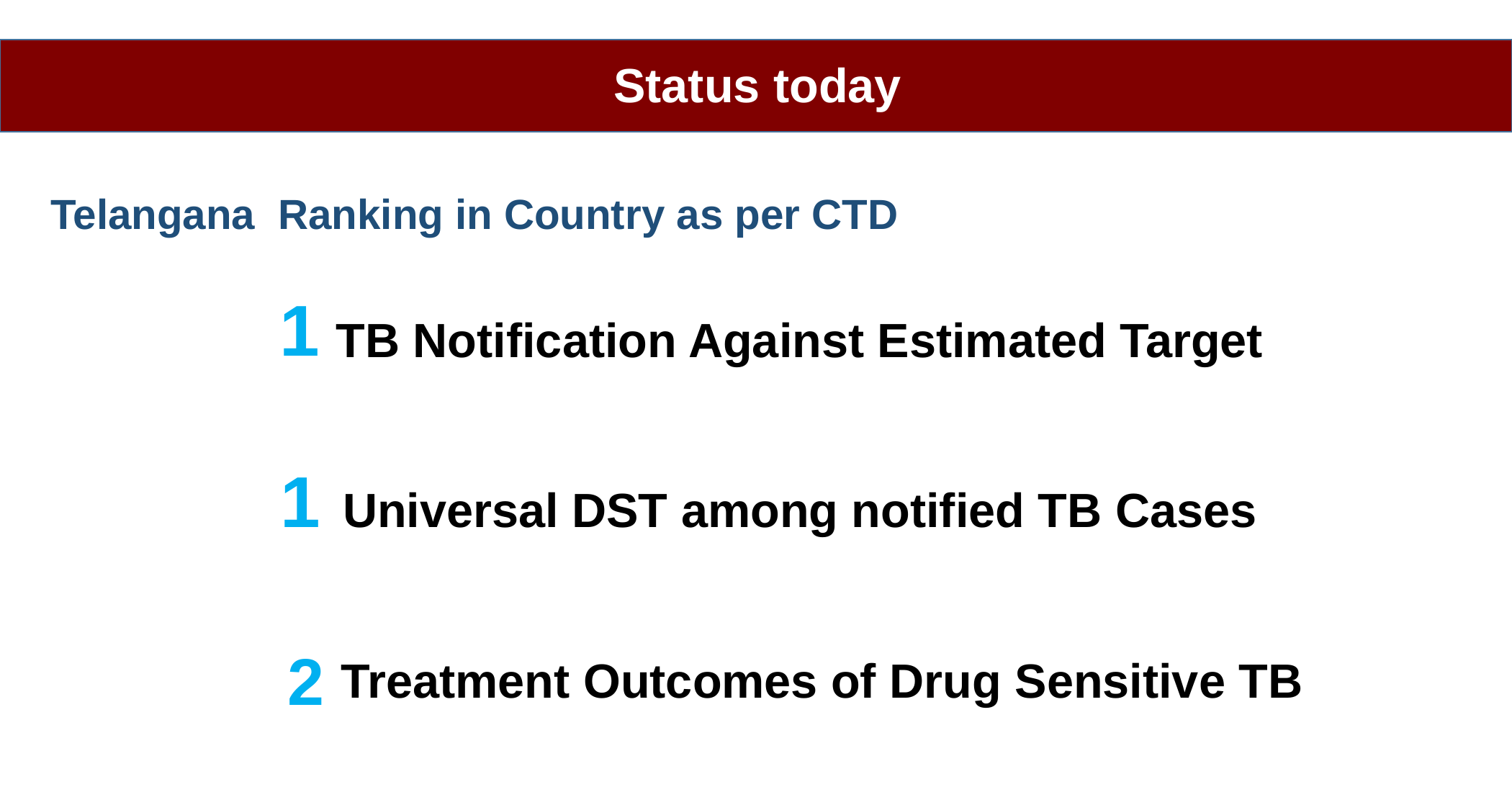

Status today
Telangana  Ranking in Country as per CTD
1
TB Notification Against Estimated Target
1
Universal DST among notified TB Cases
2
Treatment Outcomes of Drug Sensitive TB